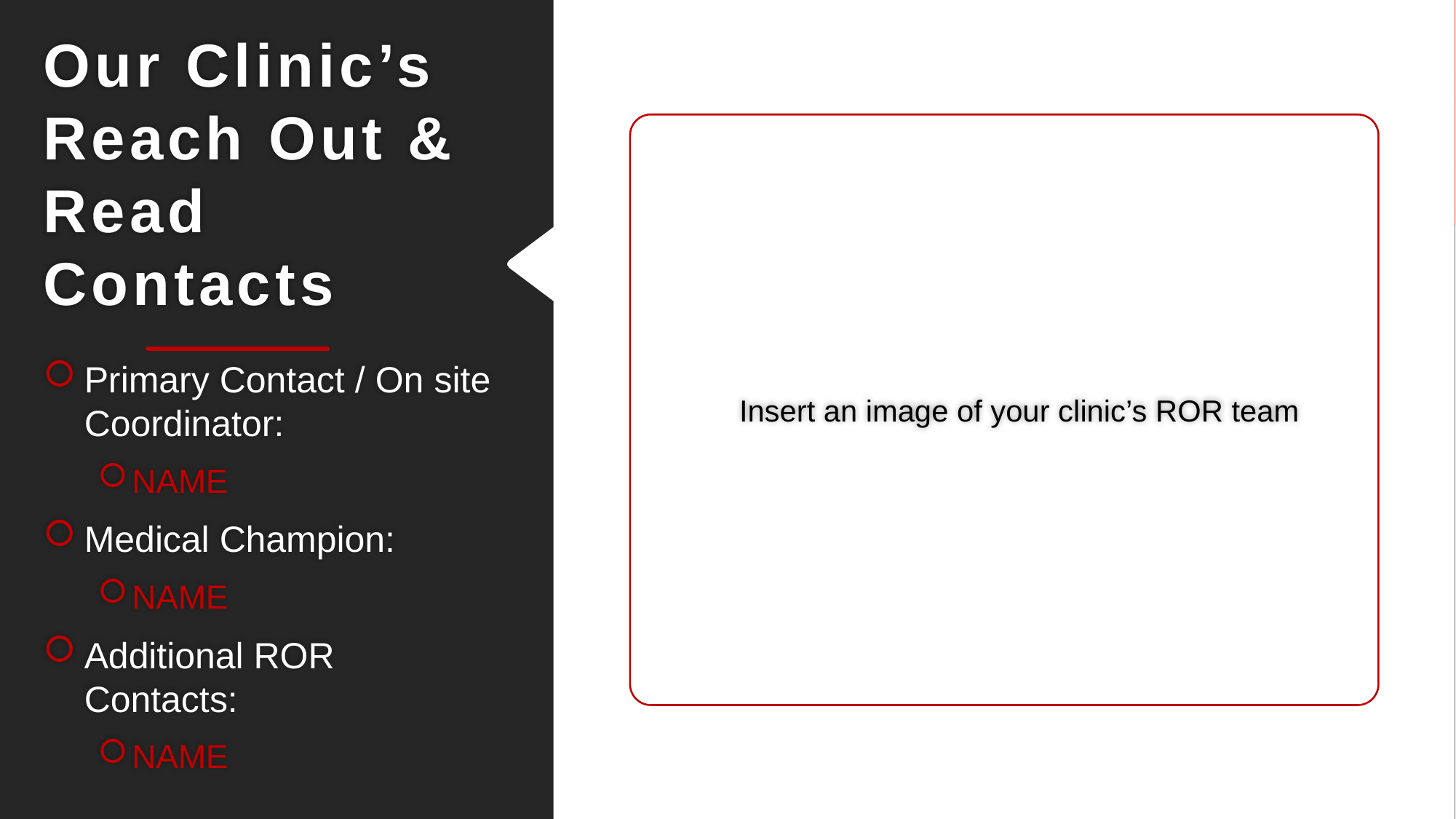

# Our Clinic’s Reach Out & Read Contacts

Insert an image of your clinic’s ROR team
Primary Contact / On site Coordinator:
NAME
Medical Champion:
NAME
Additional ROR Contacts:
NAME